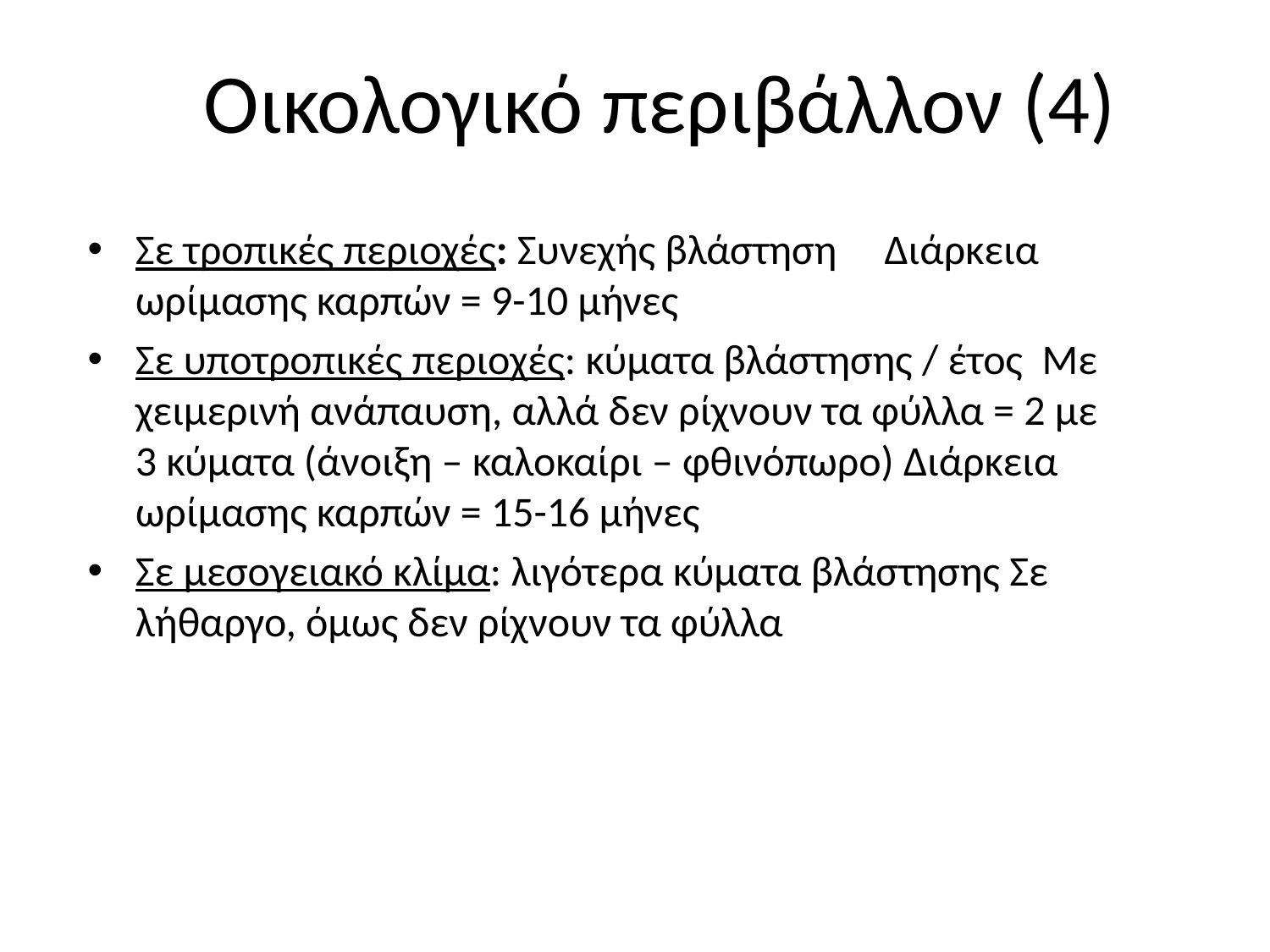

# Οικολογικό περιβάλλον (4)
Σε τροπικές περιοχές: Συνεχής βλάστηση     Διάρκεια ωρίμασης καρπών = 9-10 μήνες
Σε υποτροπικές περιοχές: κύματα βλάστησης / έτος  Με χειμερινή ανάπαυση, αλλά δεν ρίχνουν τα φύλλα = 2 με 3 κύματα (άνοιξη – καλοκαίρι – φθινόπωρο) Διάρκεια ωρίμασης καρπών = 15-16 μήνες
Σε μεσογειακό κλίμα: λιγότερα κύματα βλάστησης Σε λήθαργο, όμως δεν ρίχνουν τα φύλλα